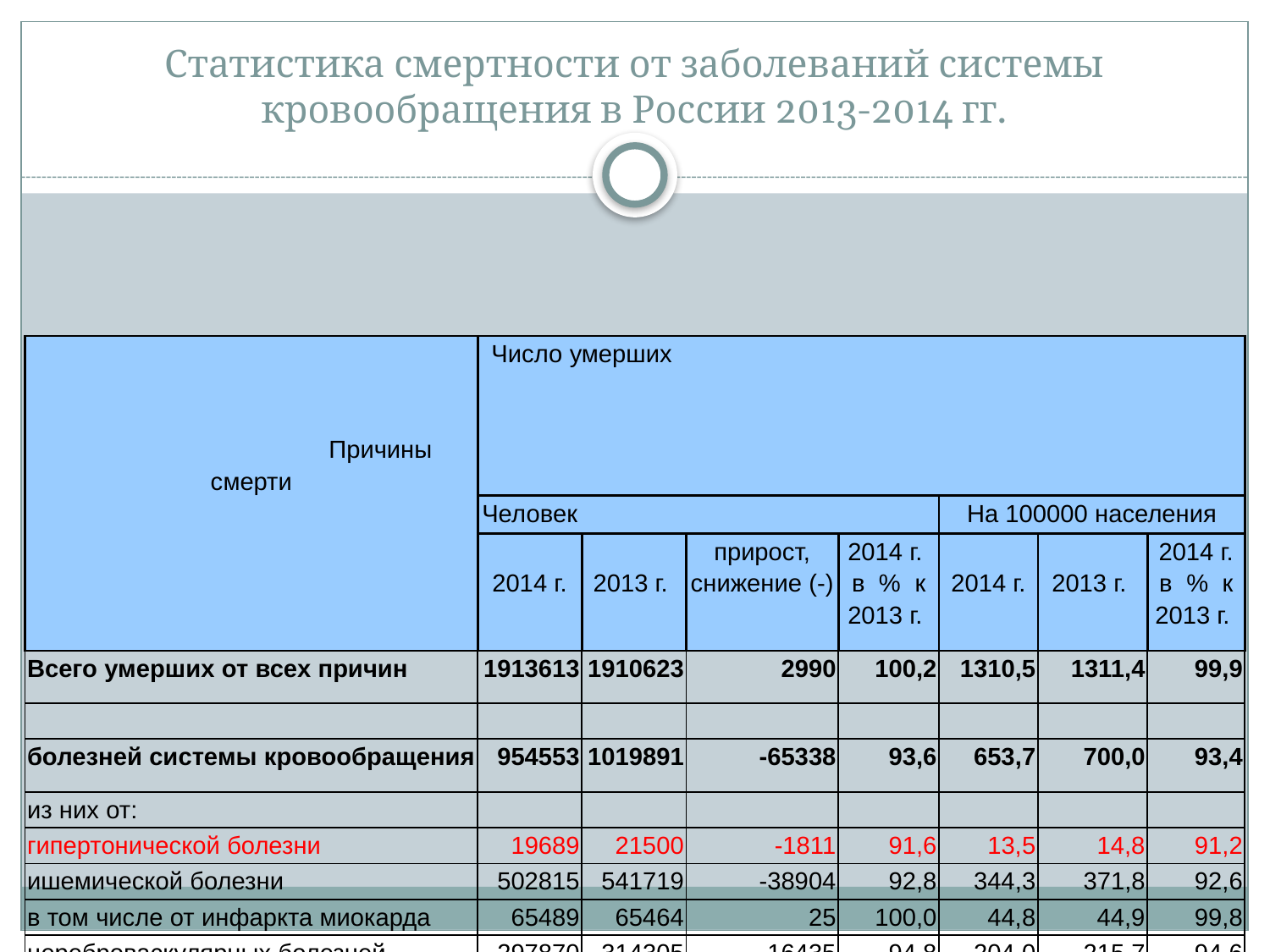

# Статистика смертности от заболеваний системы кровообращения в России 2013-2014 гг.

| Причины смерти | Число умерших |  |  |  |  |  |  |
| --- | --- | --- | --- | --- | --- | --- | --- |
|  | Человек |  |  |  | На 100000 населения |  |  |
|  | 2014 г. | 2013 г. | прирост, снижение (-) | 2014 г. в % к 2013 г. | 2014 г. | 2013 г. | 2014 г. в % к 2013 г. |
| Всего умерших от всех причин | 1913613 | 1910623 | 2990 | 100,2 | 1310,5 | 1311,4 | 99,9 |
|  |  |  |  |  |  |  |  |
| болезней системы кровообращения | 954553 | 1019891 | -65338 | 93,6 | 653,7 | 700,0 | 93,4 |
| из них от: |  |  |  |  |  |  |  |
| гипертонической болезни | 19689 | 21500 | -1811 | 91,6 | 13,5 | 14,8 | 91,2 |
| ишемической болезни | 502815 | 541719 | -38904 | 92,8 | 344,3 | 371,8 | 92,6 |
| в том числе от инфаркта миокарда | 65489 | 65464 | 25 | 100,0 | 44,8 | 44,9 | 99,8 |
| цереброваскулярных болезней | 297870 | 314305 | -16435 | 94,8 | 204,0 | 215,7 | 94,6 |
| других болезней системы кровообращения | 134179 | 142367 | -8188 | 94,2 | 91,9 | 97,7 | 94,1 |